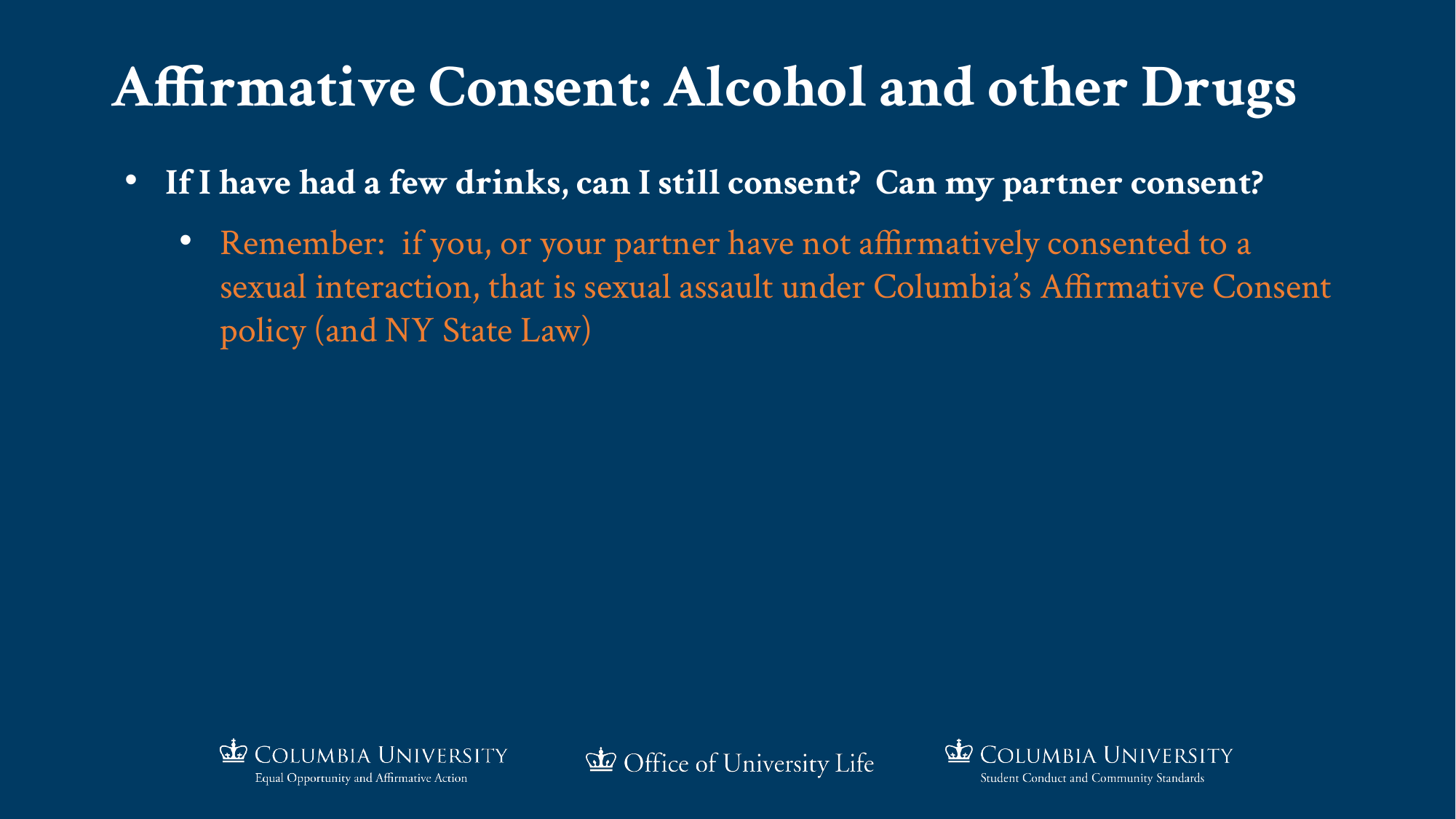

# Affirmative Consent: Alcohol and other Drugs
If I have had a few drinks, can I still consent?  Can my partner consent?
Remember:  if you, or your partner have not affirmatively consented to a sexual interaction, that is sexual assault under Columbia’s Affirmative Consent policy (and NY State Law)